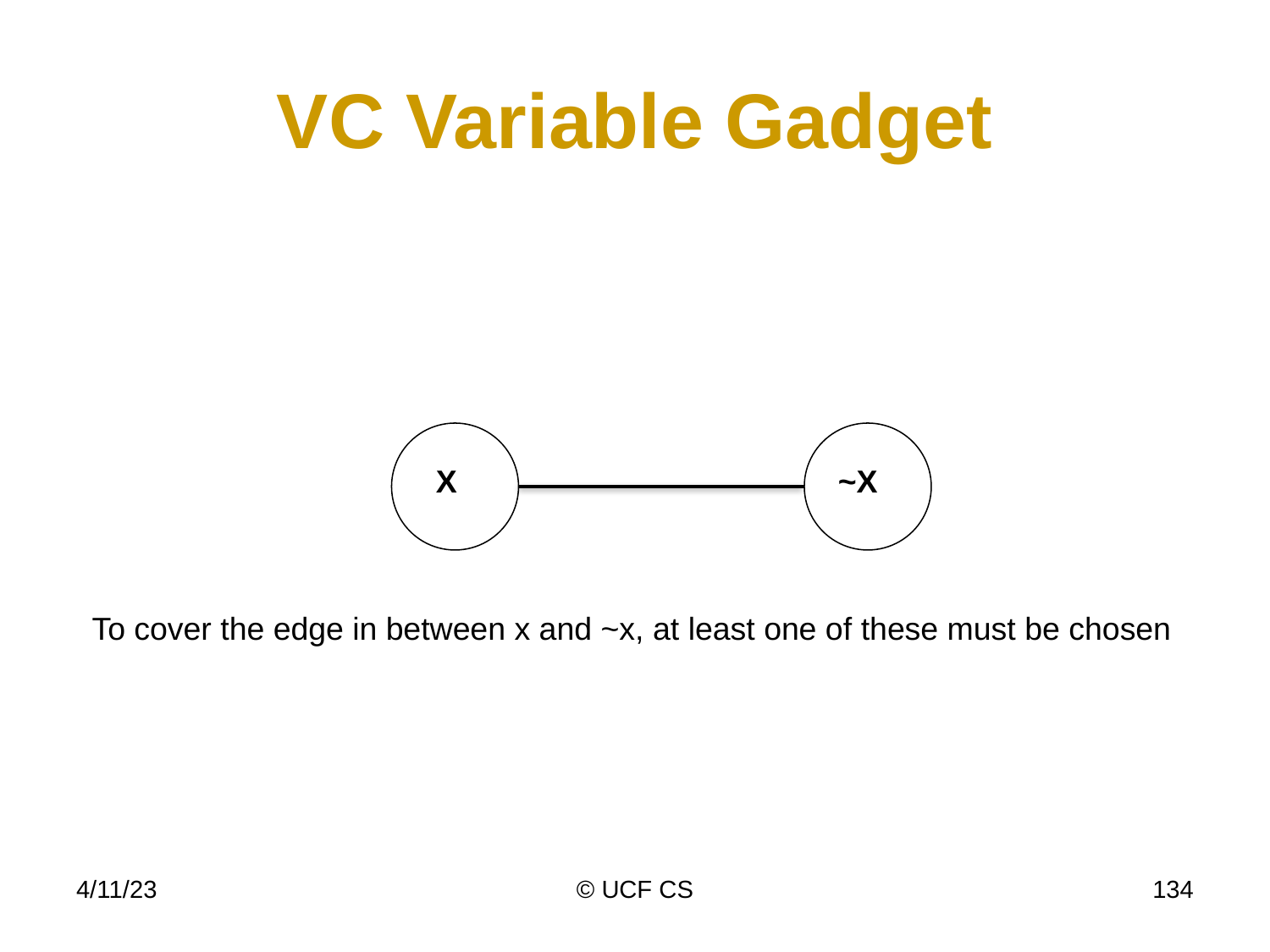

# VC Variable Gadget

X
~X
To cover the edge in between x and ~x, at least one of these must be chosen
4/11/23
© UCF CS
134